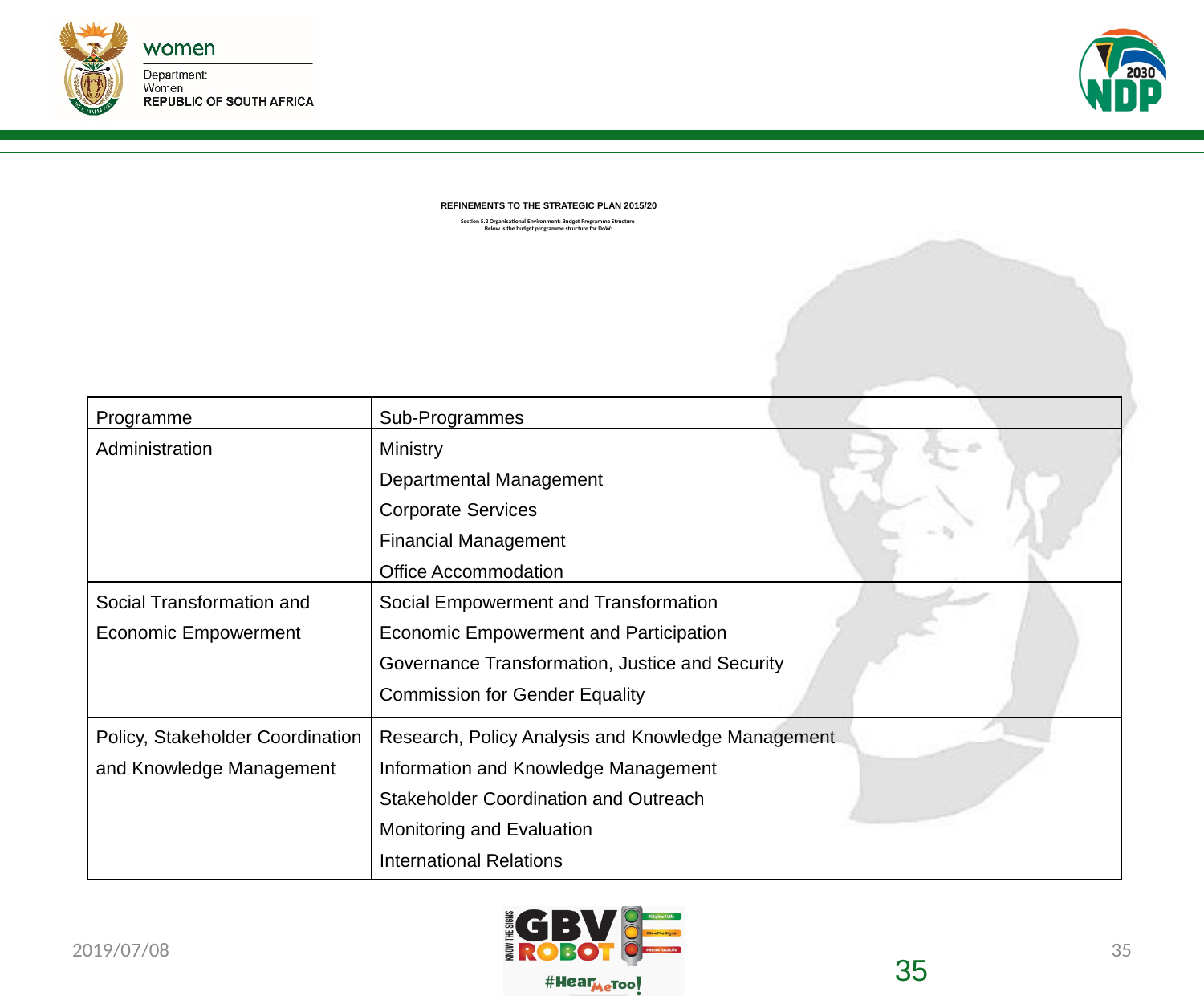

# REFINEMENTS TO THE STRATEGIC PLAN 2015/20 Section 5.2 Organisational Environment: Budget Programme Structure Below is the budget programme structure for DoW:
| Programme | Sub-Programmes |
| --- | --- |
| Administration | Ministry Departmental Management Corporate Services Financial Management Office Accommodation |
| Social Transformation and Economic Empowerment | Social Empowerment and Transformation Economic Empowerment and Participation Governance Transformation, Justice and Security Commission for Gender Equality |
| Policy, Stakeholder Coordination and Knowledge Management | Research, Policy Analysis and Knowledge Management Information and Knowledge Management Stakeholder Coordination and Outreach Monitoring and Evaluation International Relations |
2019/07/08
35